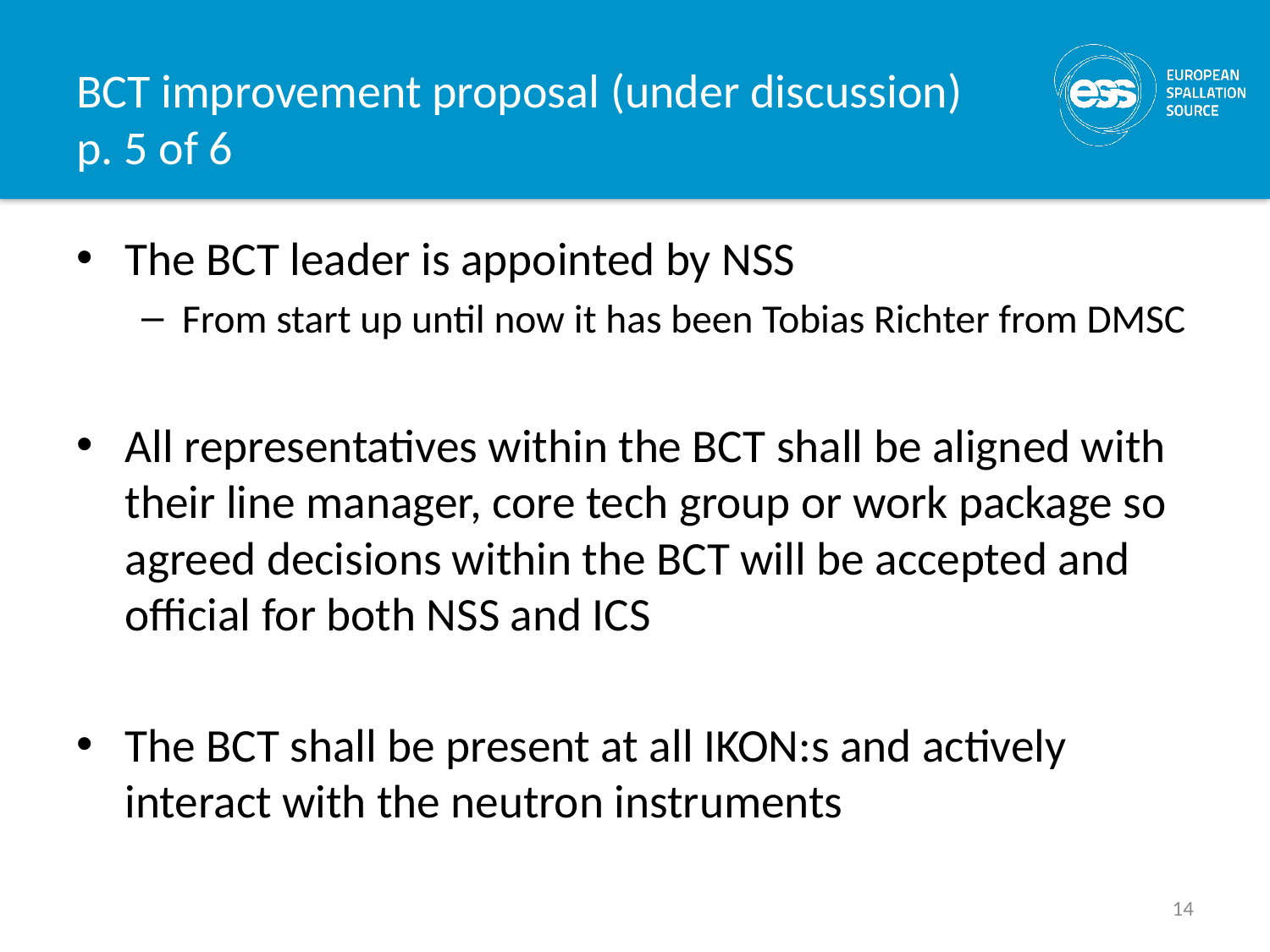

# BCT improvement proposal (under discussion) p. 5 of 6
The BCT leader is appointed by NSS
From start up until now it has been Tobias Richter from DMSC

All representatives within the BCT shall be aligned with their line manager, core tech group or work package so agreed decisions within the BCT will be accepted and official for both NSS and ICS

The BCT shall be present at all IKON:s and actively interact with the neutron instruments

14